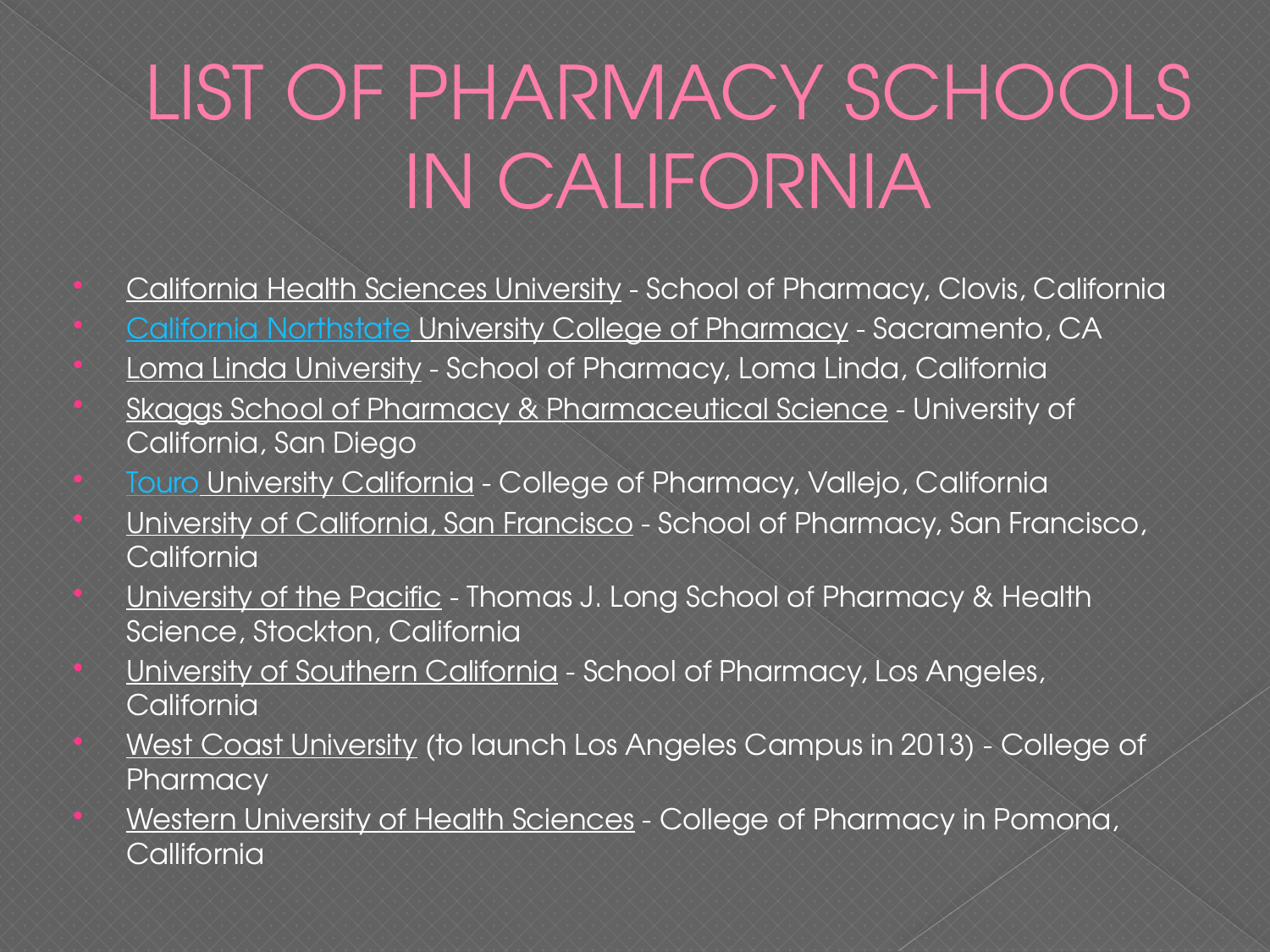

# LIST OF PHARMACY SCHOOLS IN CALIFORNIA
California Health Sciences University - School of Pharmacy, Clovis, California
California Northstate University College of Pharmacy - Sacramento, CA
Loma Linda University - School of Pharmacy, Loma Linda, California
Skaggs School of Pharmacy & Pharmaceutical Science - University of California, San Diego
Touro University California - College of Pharmacy, Vallejo, California
University of California, San Francisco - School of Pharmacy, San Francisco, California
University of the Pacific - Thomas J. Long School of Pharmacy & Health Science, Stockton, California
University of Southern California - School of Pharmacy, Los Angeles, California
West Coast University (to launch Los Angeles Campus in 2013) - College of Pharmacy
Western University of Health Sciences - College of Pharmacy in Pomona, Callifornia